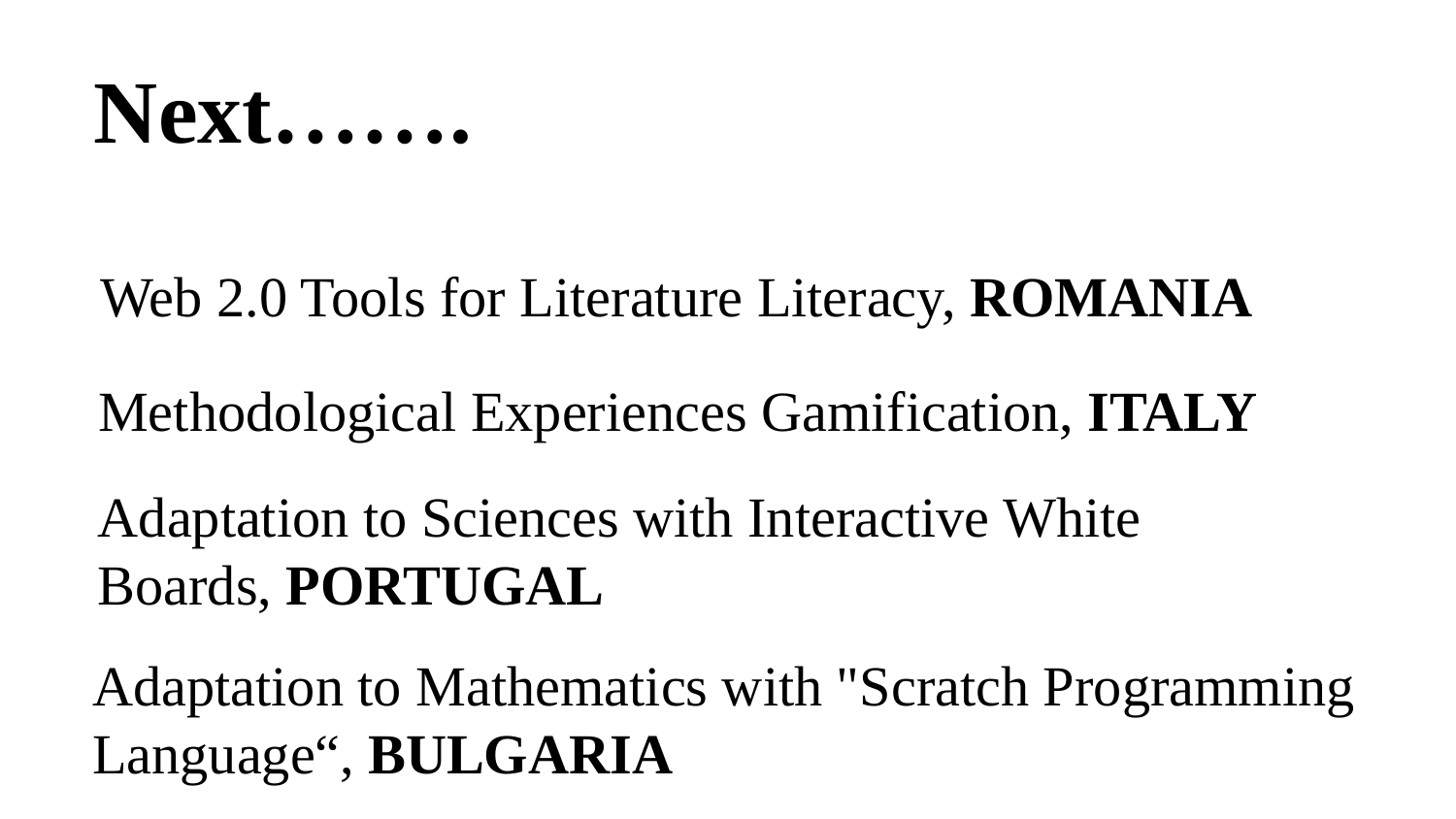

Next…….
Web 2.0 Tools for Literature Literacy, ROMANIA
Methodological Experiences Gamification, ITALY
Adaptation to Sciences with Interactive White
Boards, PORTUGAL
Adaptation to Mathematics with "Scratch Programming Language“, BULGARIA